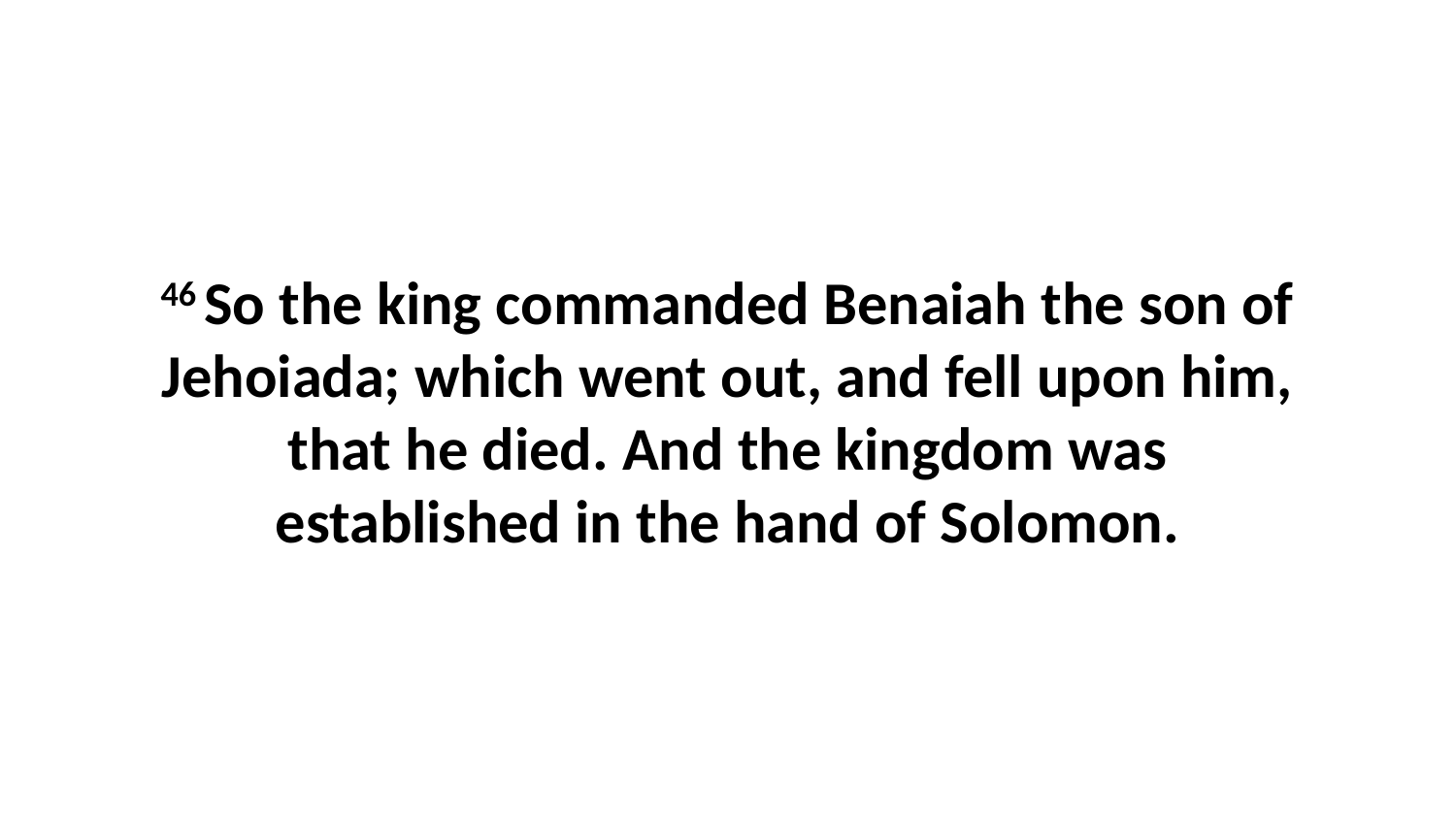

46 So the king commanded Benaiah the son of Jehoiada; which went out, and fell upon him, that he died. And the kingdom was established in the hand of Solomon.